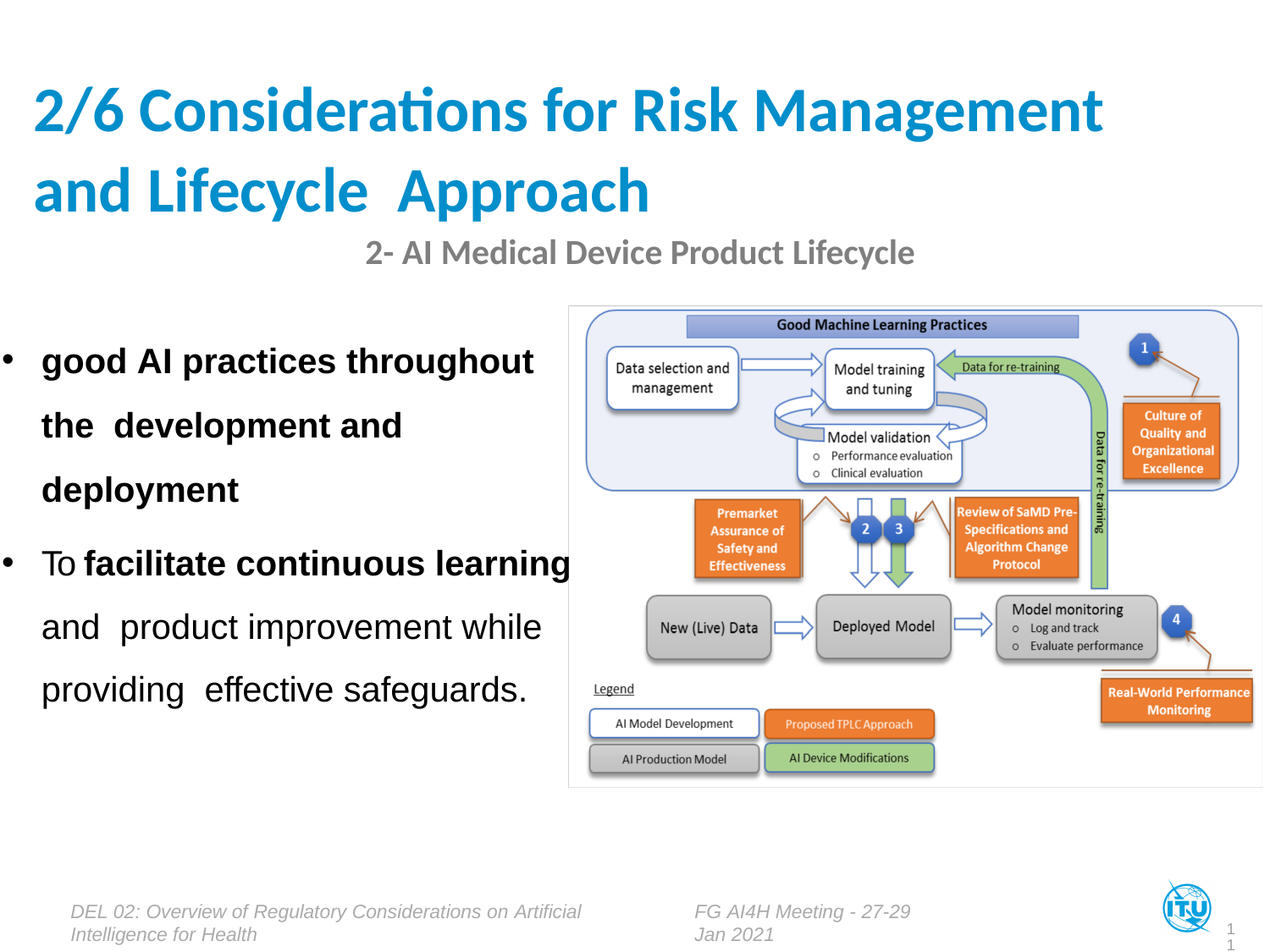

2/6 Considerations for Risk Management and Lifecycle  Approach
2- AI Medical Device Product Lifecycle

good AI practices throughout the  development and deployment
To facilitate continuous learning and  product improvement while providing  effective safeguards.

DEL 02: Overview of Regulatory Considerations on Artificial Intelligence for Health
FG AI4H Meeting - 27-29 Jan 2021
11